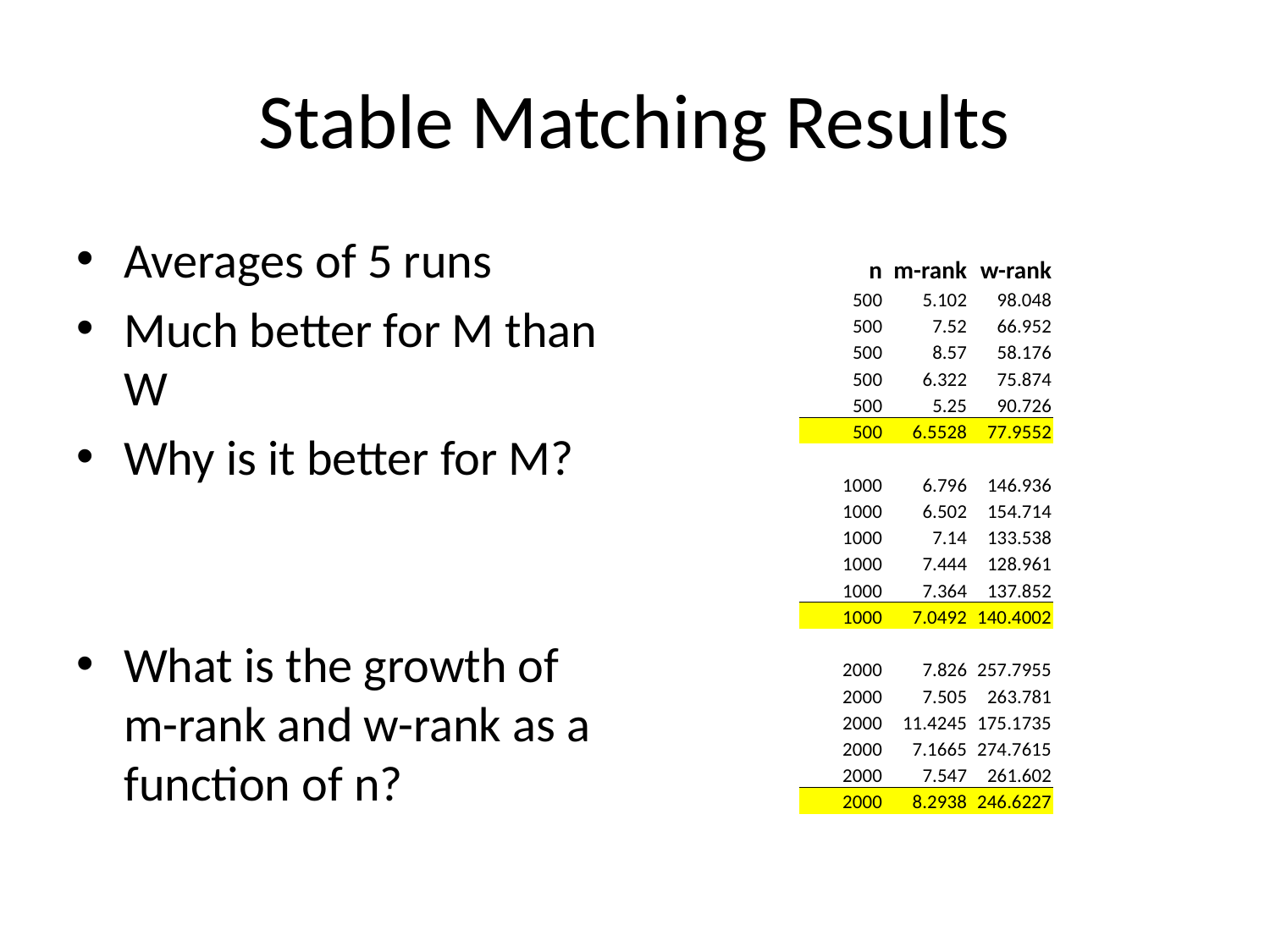

# Stable Matching Results
Averages of 5 runs
Much better for M than W
Why is it better for M?

What is the growth of m-rank and w-rank as a function of n?
| n | m-rank | w-rank |
| --- | --- | --- |
| 500 | 5.102 | 98.048 |
| 500 | 7.52 | 66.952 |
| 500 | 8.57 | 58.176 |
| 500 | 6.322 | 75.874 |
| 500 | 5.25 | 90.726 |
| 500 | 6.5528 | 77.9552 |
|  |  |  |
| 1000 | 6.796 | 146.936 |
| 1000 | 6.502 | 154.714 |
| 1000 | 7.14 | 133.538 |
| 1000 | 7.444 | 128.961 |
| 1000 | 7.364 | 137.852 |
| 1000 | 7.0492 | 140.4002 |
|  |  |  |
| 2000 | 7.826 | 257.7955 |
| 2000 | 7.505 | 263.781 |
| 2000 | 11.4245 | 175.1735 |
| 2000 | 7.1665 | 274.7615 |
| 2000 | 7.547 | 261.602 |
| 2000 | 8.2938 | 246.6227 |